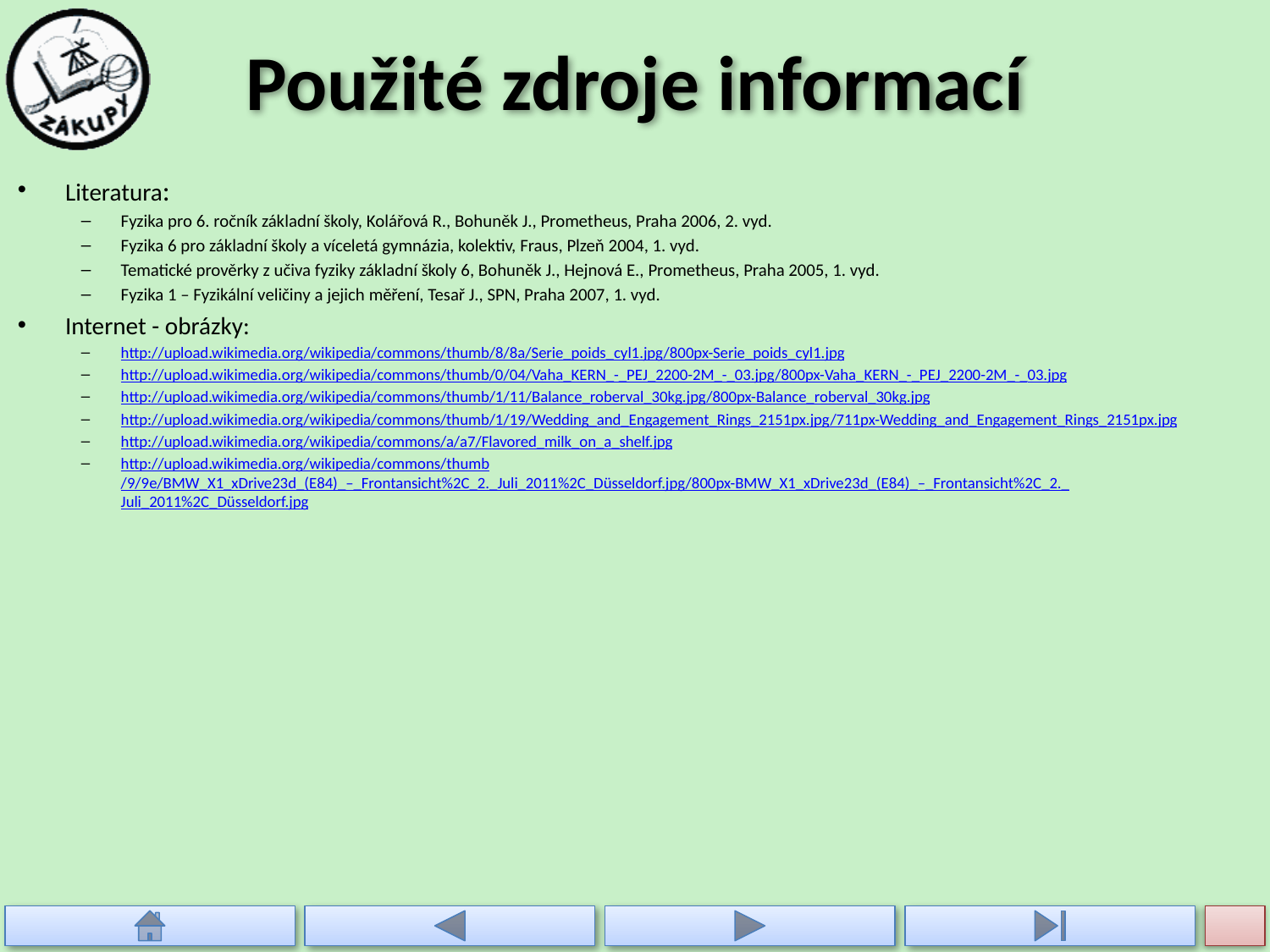

# Použité zdroje informací
Literatura:
Fyzika pro 6. ročník základní školy, Kolářová R., Bohuněk J., Prometheus, Praha 2006, 2. vyd.
Fyzika 6 pro základní školy a víceletá gymnázia, kolektiv, Fraus, Plzeň 2004, 1. vyd.
Tematické prověrky z učiva fyziky základní školy 6, Bohuněk J., Hejnová E., Prometheus, Praha 2005, 1. vyd.
Fyzika 1 – Fyzikální veličiny a jejich měření, Tesař J., SPN, Praha 2007, 1. vyd.
Internet - obrázky:
http://upload.wikimedia.org/wikipedia/commons/thumb/8/8a/Serie_poids_cyl1.jpg/800px-Serie_poids_cyl1.jpg
http://upload.wikimedia.org/wikipedia/commons/thumb/0/04/Vaha_KERN_-_PEJ_2200-2M_-_03.jpg/800px-Vaha_KERN_-_PEJ_2200-2M_-_03.jpg
http://upload.wikimedia.org/wikipedia/commons/thumb/1/11/Balance_roberval_30kg.jpg/800px-Balance_roberval_30kg.jpg
http://upload.wikimedia.org/wikipedia/commons/thumb/1/19/Wedding_and_Engagement_Rings_2151px.jpg/711px-Wedding_and_Engagement_Rings_2151px.jpg
http://upload.wikimedia.org/wikipedia/commons/a/a7/Flavored_milk_on_a_shelf.jpg
http://upload.wikimedia.org/wikipedia/commons/thumb/9/9e/BMW_X1_xDrive23d_(E84)_–_Frontansicht%2C_2._Juli_2011%2C_Düsseldorf.jpg/800px-BMW_X1_xDrive23d_(E84)_–_Frontansicht%2C_2._Juli_2011%2C_Düsseldorf.jpg